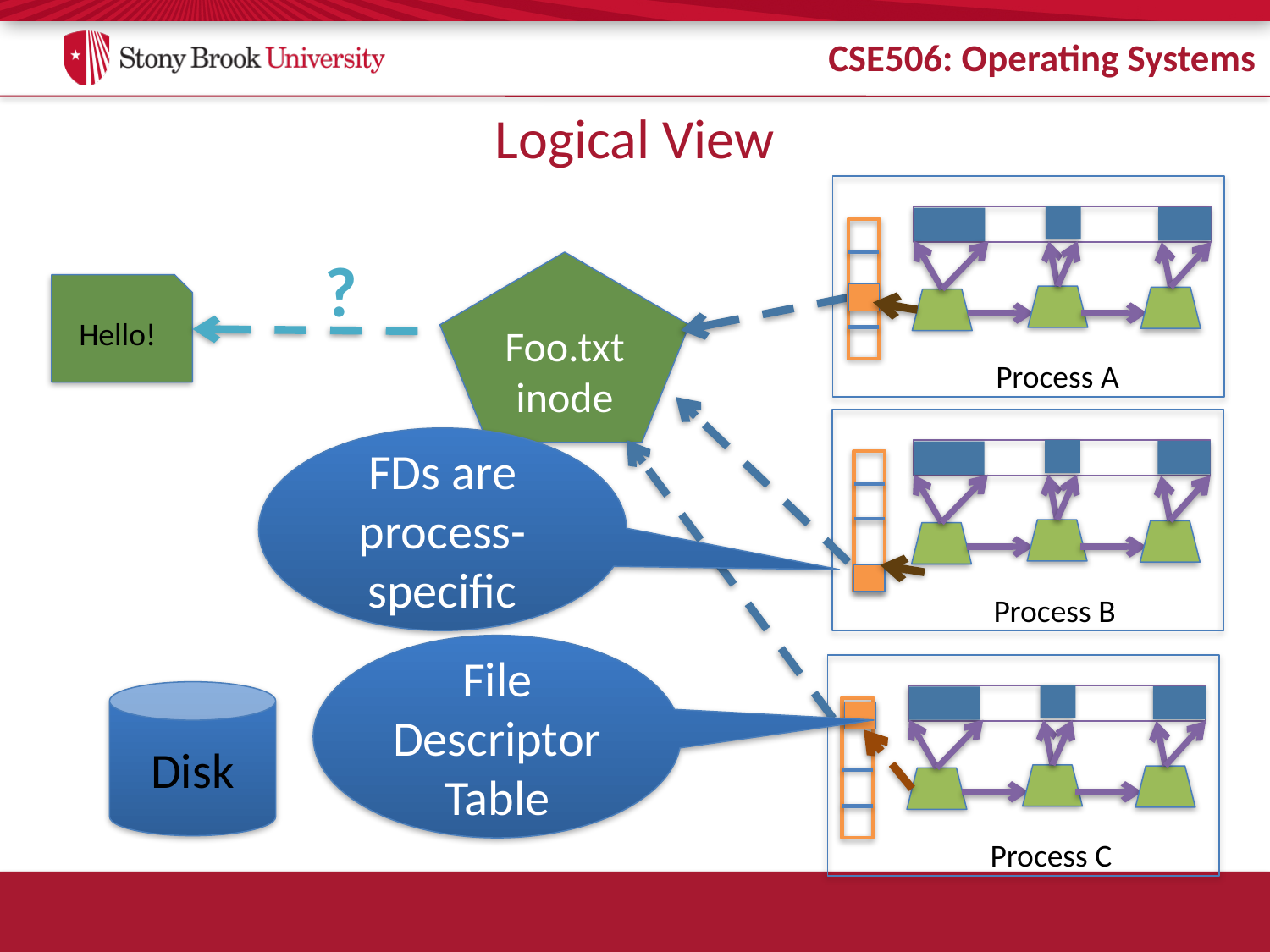

# Logical View

?

Foo.txt
inode
Hello!

Process A

FDs are process-specific

Process B
File Descriptor Table

Disk

Process C